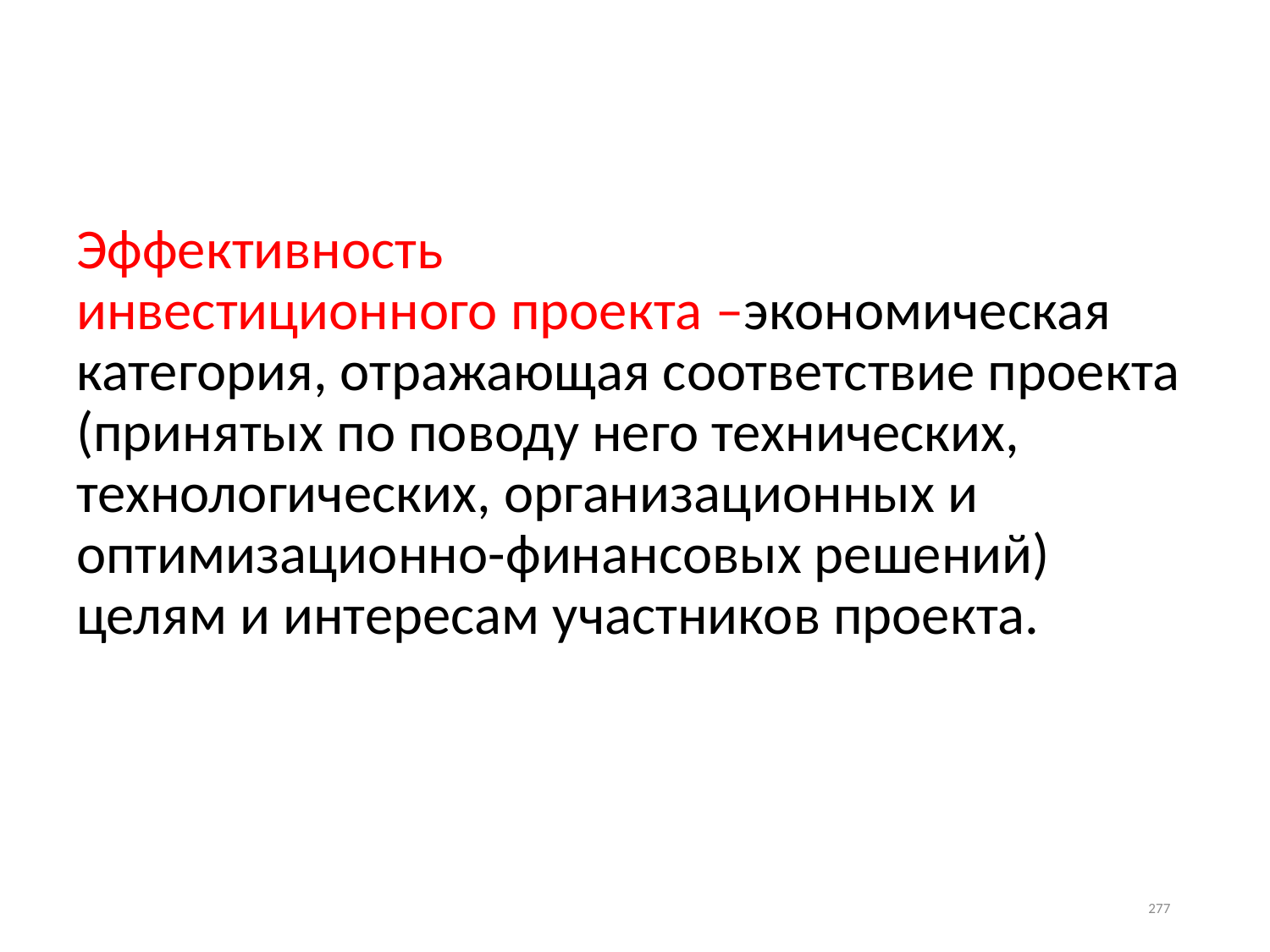

# Эффективность инвестиционного проекта –экономическая категория, отражающая соответствие проекта (принятых по поводу него технических, технологических, организационных и оптимизационно-финансовых решений) целям и интересам участников проекта.
277